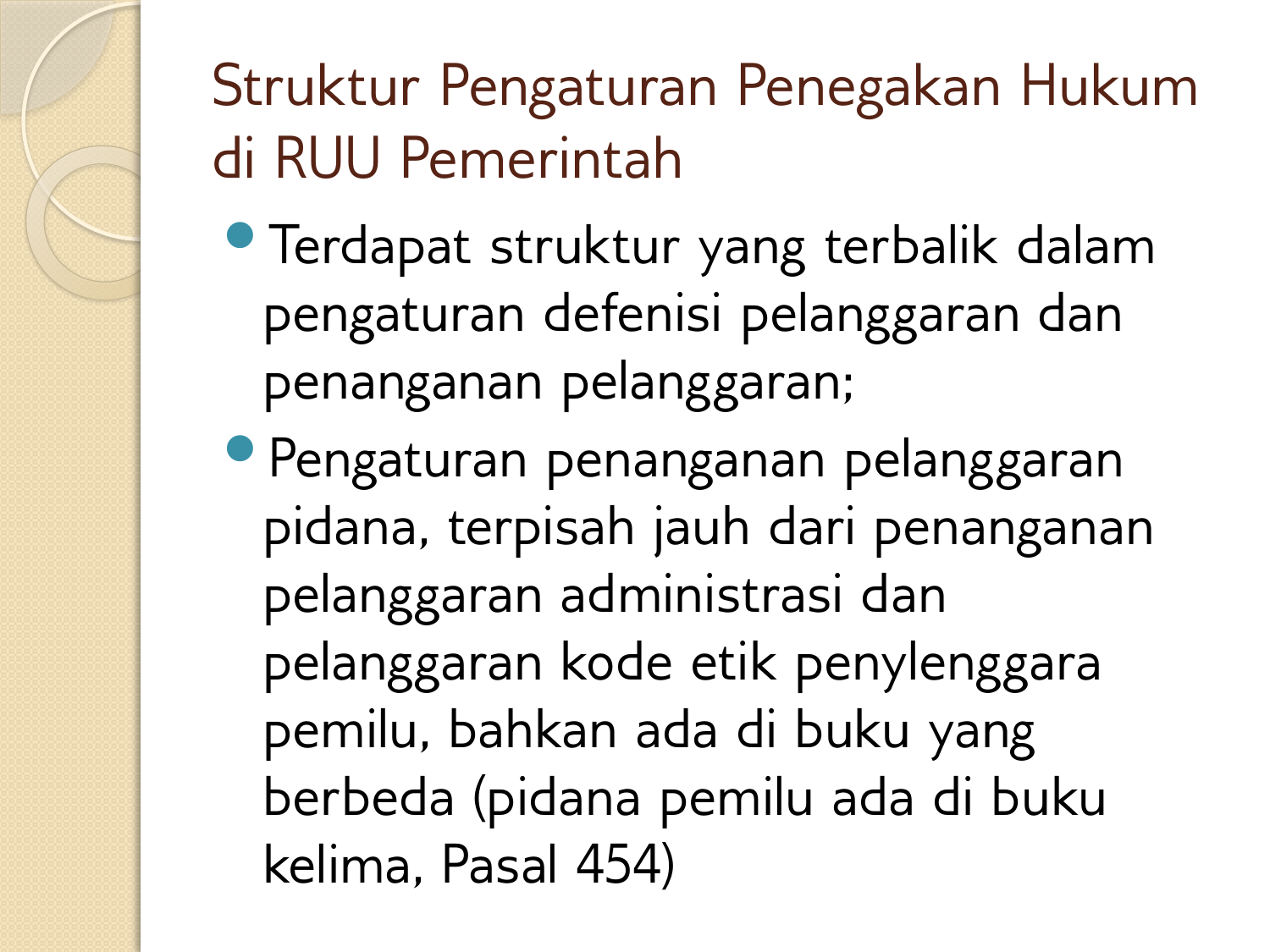

# Struktur Pengaturan Penegakan Hukum di RUU Pemerintah
Terdapat struktur yang terbalik dalam pengaturan defenisi pelanggaran dan penanganan pelanggaran;
Pengaturan penanganan pelanggaran pidana, terpisah jauh dari penanganan pelanggaran administrasi dan pelanggaran kode etik penylenggara pemilu, bahkan ada di buku yang berbeda (pidana pemilu ada di buku kelima, Pasal 454)